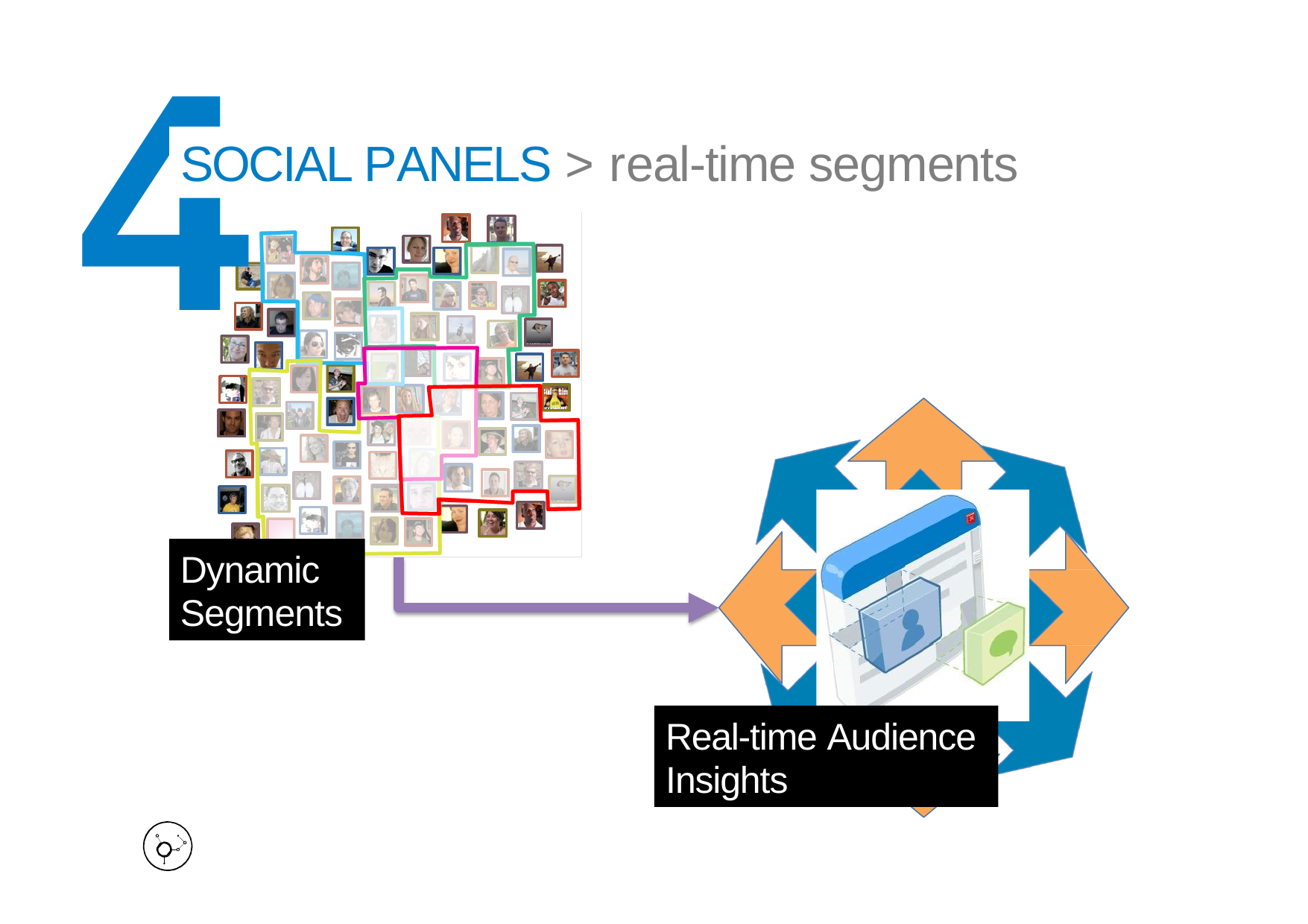

4

# SOCIAL PANELS > real-time segments

Dynamic Segments

Real-time Audience Insights